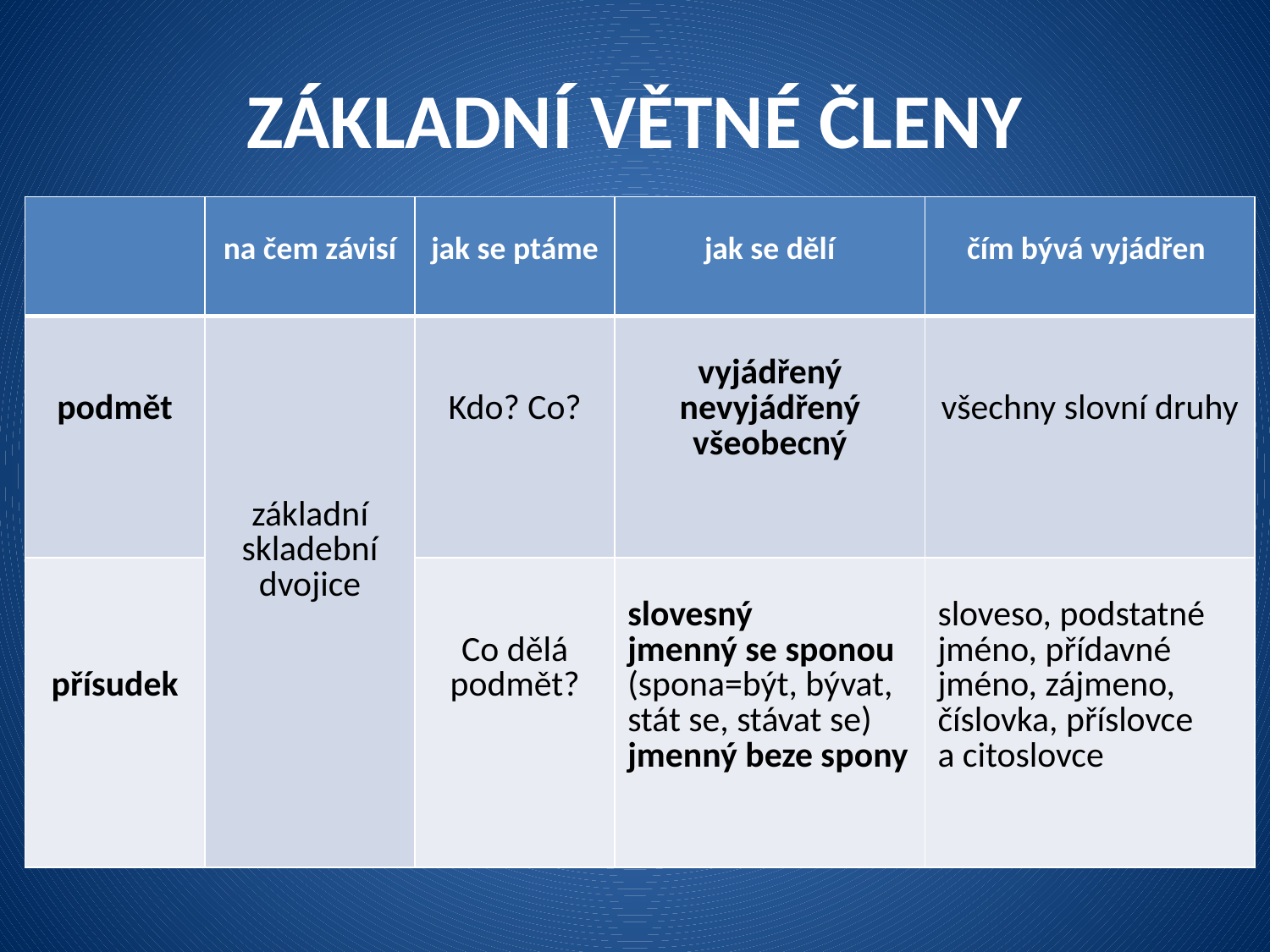

# ZÁKLADNÍ VĚTNÉ ČLENY
|  | na čem závisí | jak se ptáme | jak se dělí | čím bývá vyjádřen |
| --- | --- | --- | --- | --- |
| podmět | základní skladební dvojice | Kdo? Co? | vyjádřený nevyjádřený všeobecný | všechny slovní druhy |
| přísudek |  | Co dělá podmět? | slovesný jmenný se sponou (spona=být, bývat, stát se, stávat se) jmenný beze spony | sloveso, podstatné jméno, přídavné jméno, zájmeno, číslovka, příslovce a citoslovce |